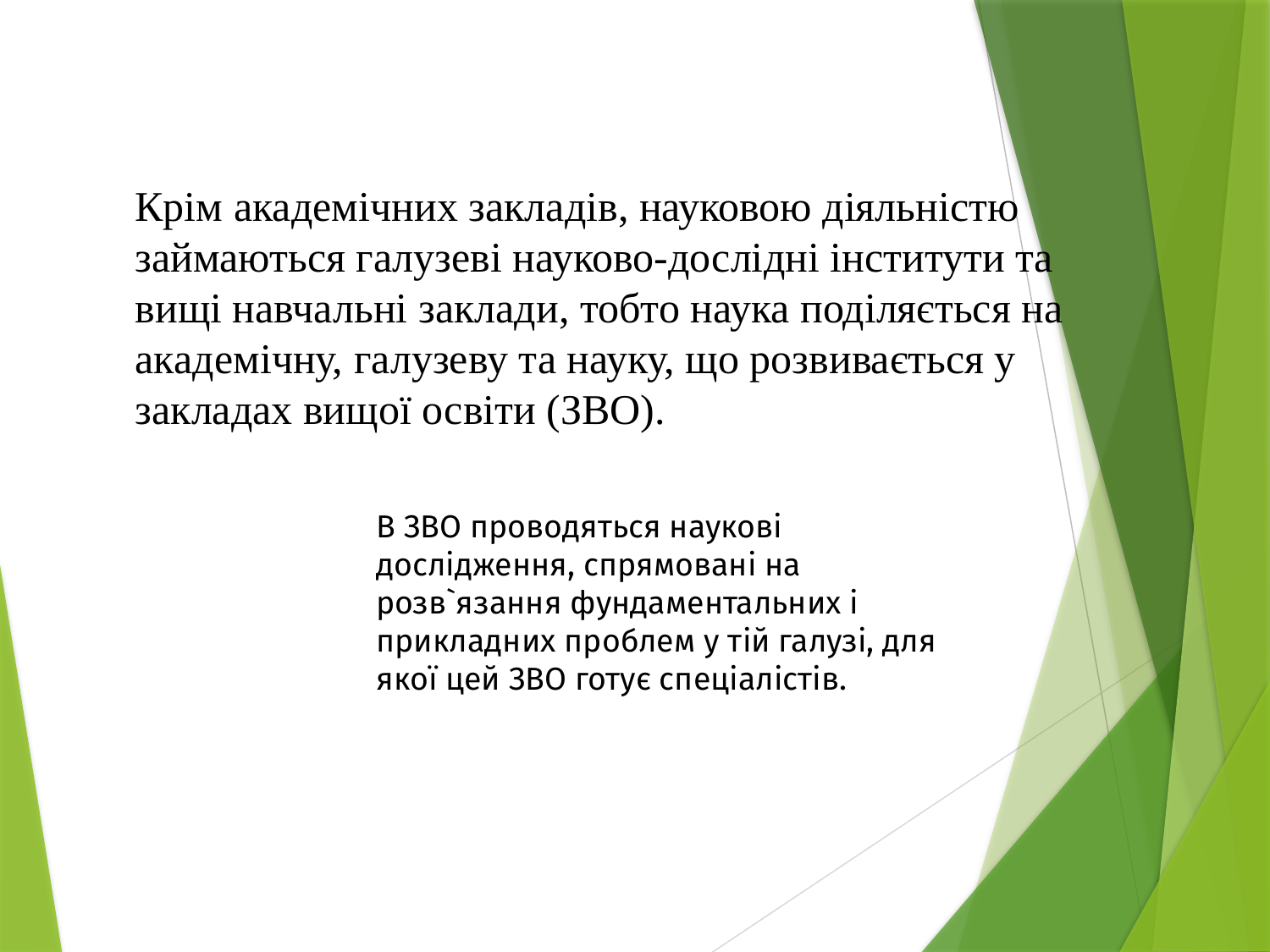

Крім академічних закладів, науковою діяльністю займаються галузеві науково-дослідні інститути та вищі навчальні заклади, тобто наука поділяється на академічну, галузеву та науку, що розвивається у закладах вищої освіти (ЗВО).
В ЗВО проводяться наукові дослідження, спрямовані на розв`язання фундаментальних і прикладних проблем у тій галузі, для якої цей ЗВО готує спеціалістів.